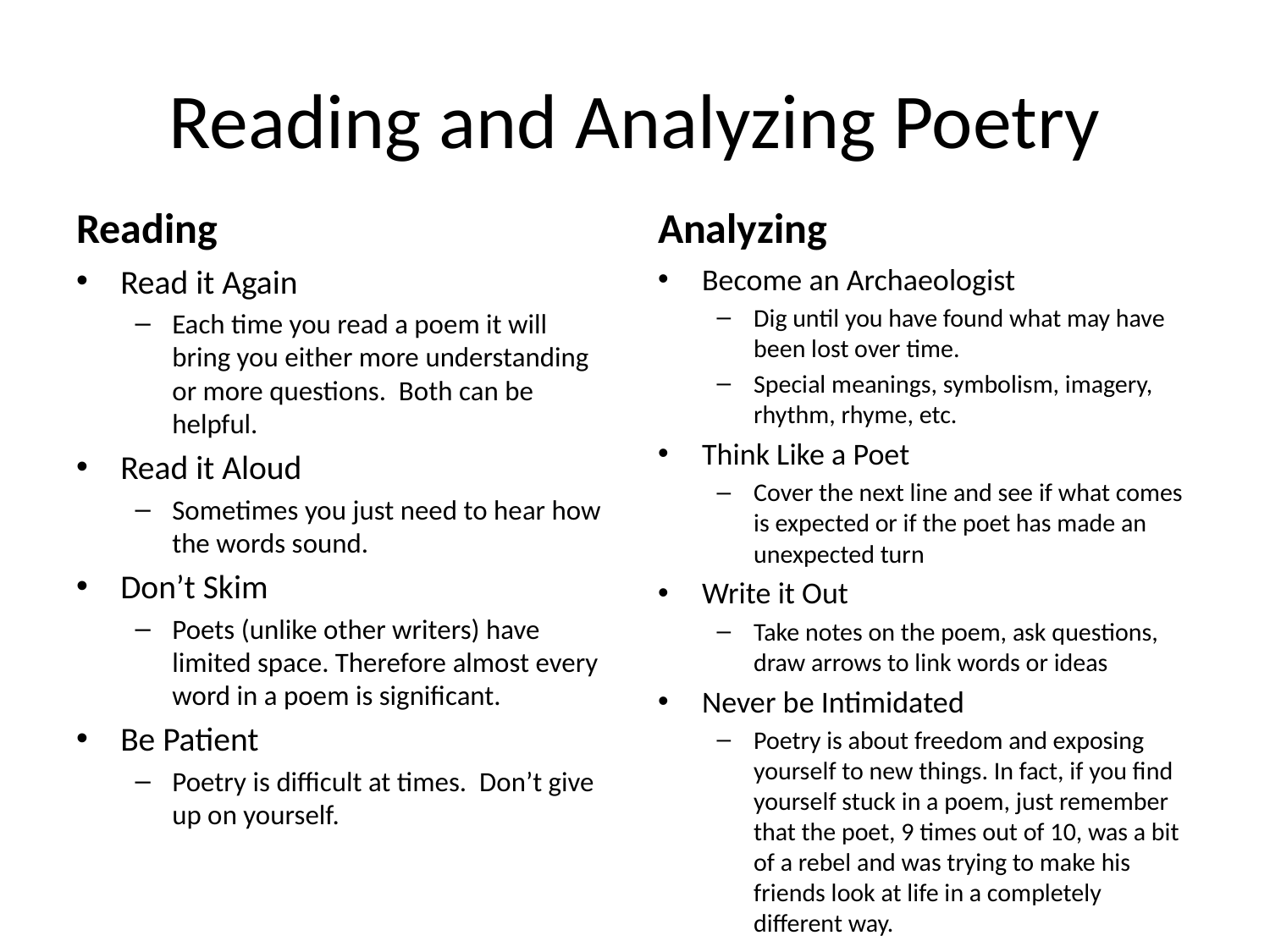

# Reading and Analyzing Poetry
Reading
Analyzing
Read it Again
Each time you read a poem it will bring you either more understanding or more questions.  Both can be helpful.
Read it Aloud
Sometimes you just need to hear how the words sound.
Don’t Skim
Poets (unlike other writers) have limited space. Therefore almost every word in a poem is significant.
Be Patient
Poetry is difficult at times.  Don’t give up on yourself.
Become an Archaeologist
Dig until you have found what may have been lost over time.
Special meanings, symbolism, imagery, rhythm, rhyme, etc.
Think Like a Poet
Cover the next line and see if what comes is expected or if the poet has made an unexpected turn
Write it Out
Take notes on the poem, ask questions, draw arrows to link words or ideas
Never be Intimidated
Poetry is about freedom and exposing yourself to new things. In fact, if you find yourself stuck in a poem, just remember that the poet, 9 times out of 10, was a bit of a rebel and was trying to make his friends look at life in a completely different way.